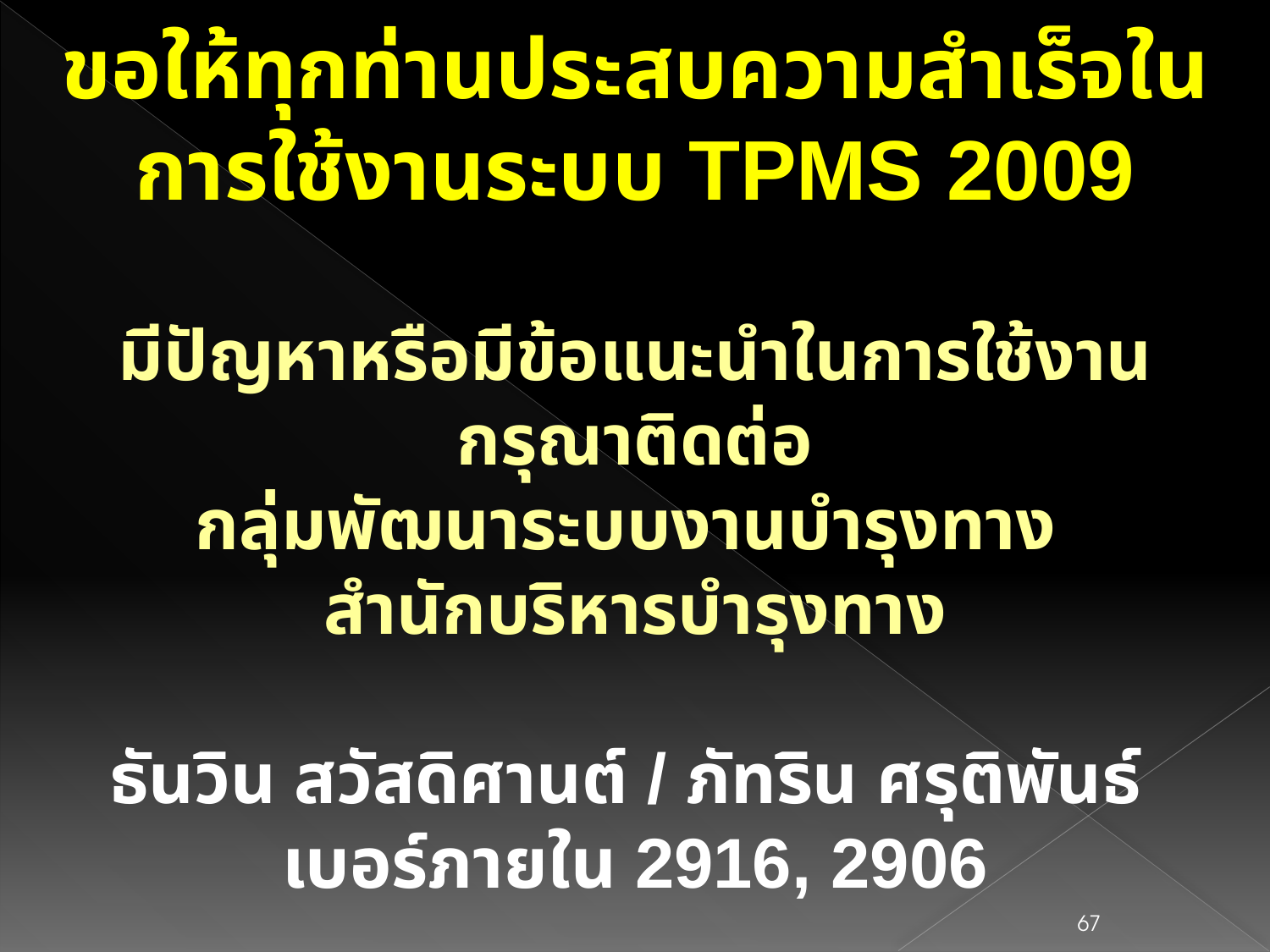

ขอให้ทุกท่านประสบความสำเร็จในการใช้งานระบบ TPMS 2009

มีปัญหาหรือมีข้อแนะนำในการใช้งาน
กรุณาติดต่อ
กลุ่มพัฒนาระบบงานบำรุงทาง
สำนักบริหารบำรุงทาง

ธันวิน สวัสดิศานต์ / ภัทริน ศรุติพันธ์
เบอร์ภายใน 2916, 2906

67